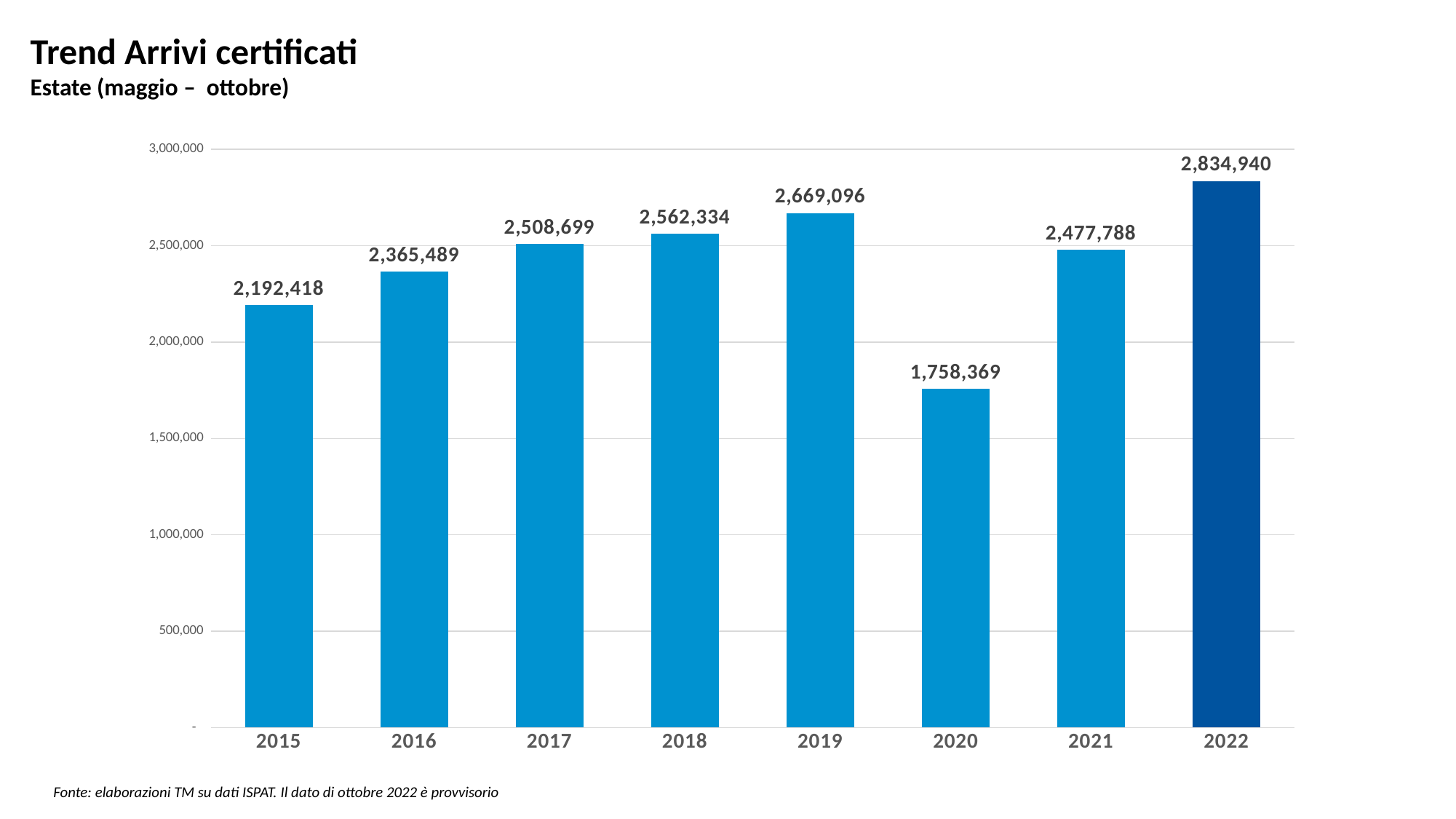

Trend Arrivi certificati
Estate (maggio –  ottobre)

### Chart

| Category | Arrivi |
|---|---|
| 2015 | 2192418.0 |
| 2016 | 2365489.0 |
| 2017 | 2508699.0 |
| 2018 | 2562334.0 |
| 2019 | 2669096.0 |
| 2020 | 1758369.0 |
| 2021 | 2477788.0 |
| 2022 | 2834940.0 |
Fonte: elaborazioni TM su dati ISPAT. Il dato di ottobre 2022 è provvisorio